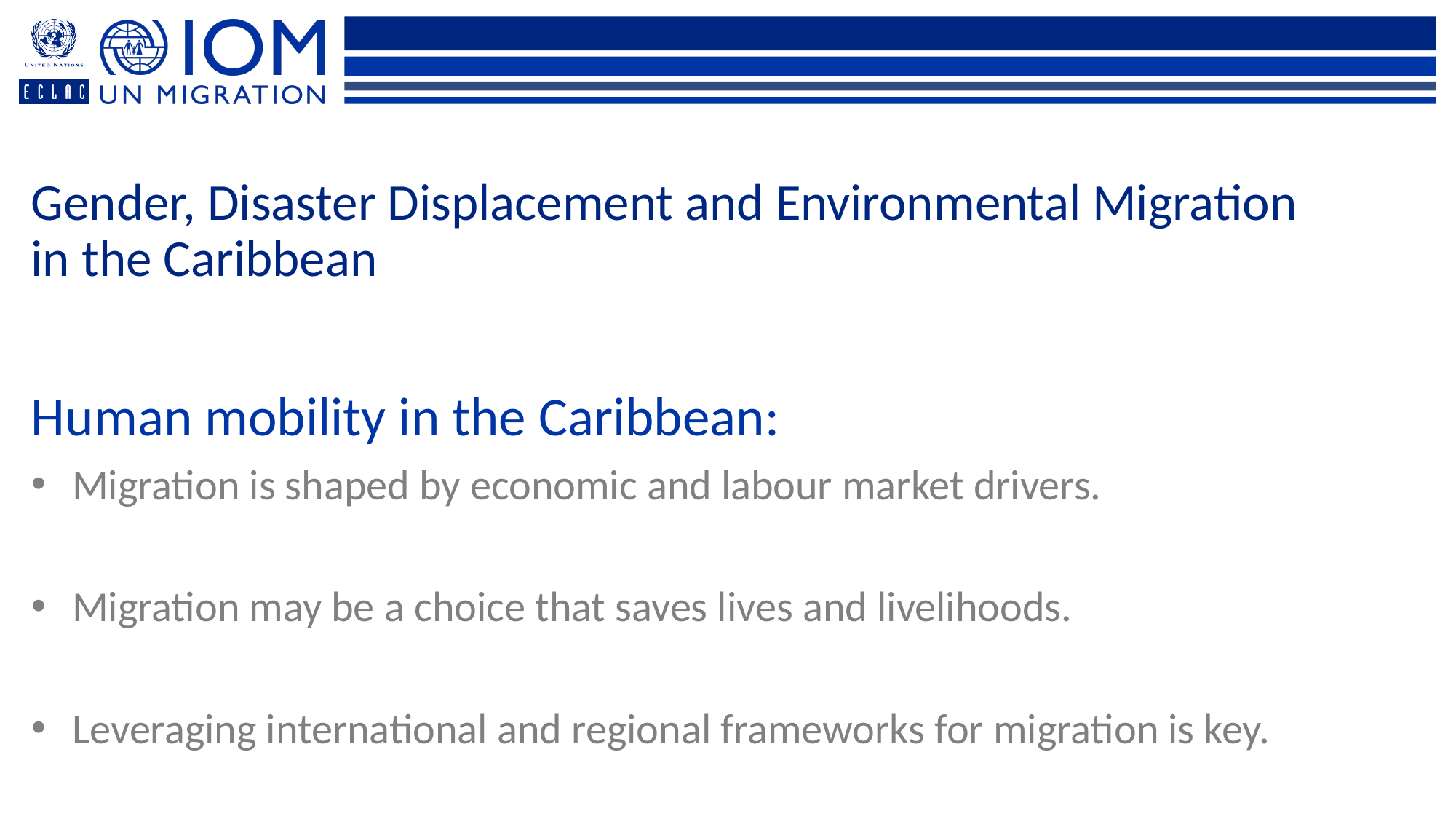

Gender, Disaster Displacement and Environmental Migration in the Caribbean
Human mobility in the Caribbean:
Migration is shaped by economic and labour market drivers.

Migration may be a choice that saves lives and livelihoods.

Leveraging international and regional frameworks for migration is key.